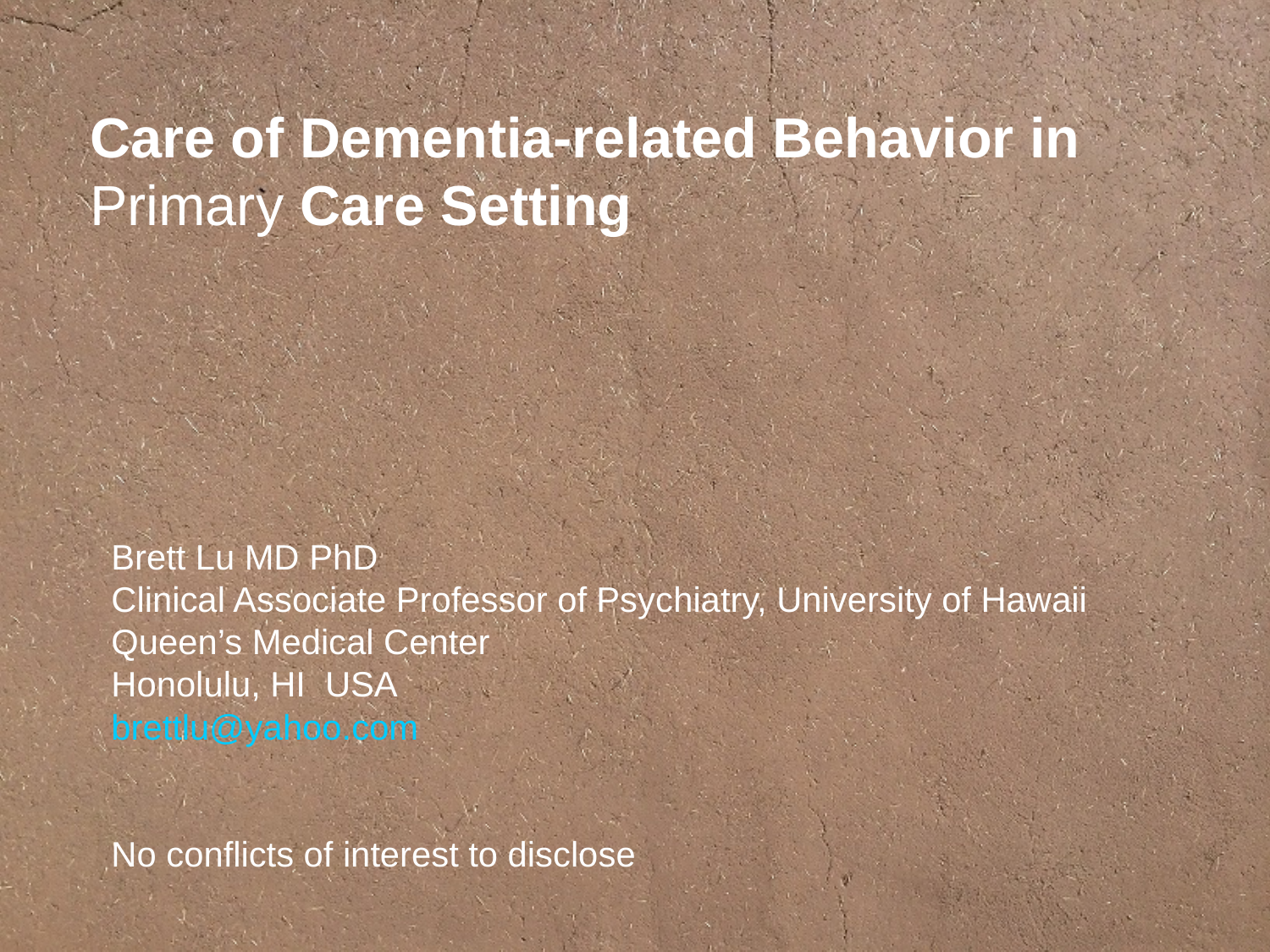

Care of Dementia-related Behavior in Primary Care Setting

Brett Lu MD PhD
Clinical Associate Professor of Psychiatry, University of Hawaii
Queen’s Medical Center
Honolulu, HI  USA
brettlu@yahoo.com

No conflicts of interest to disclose